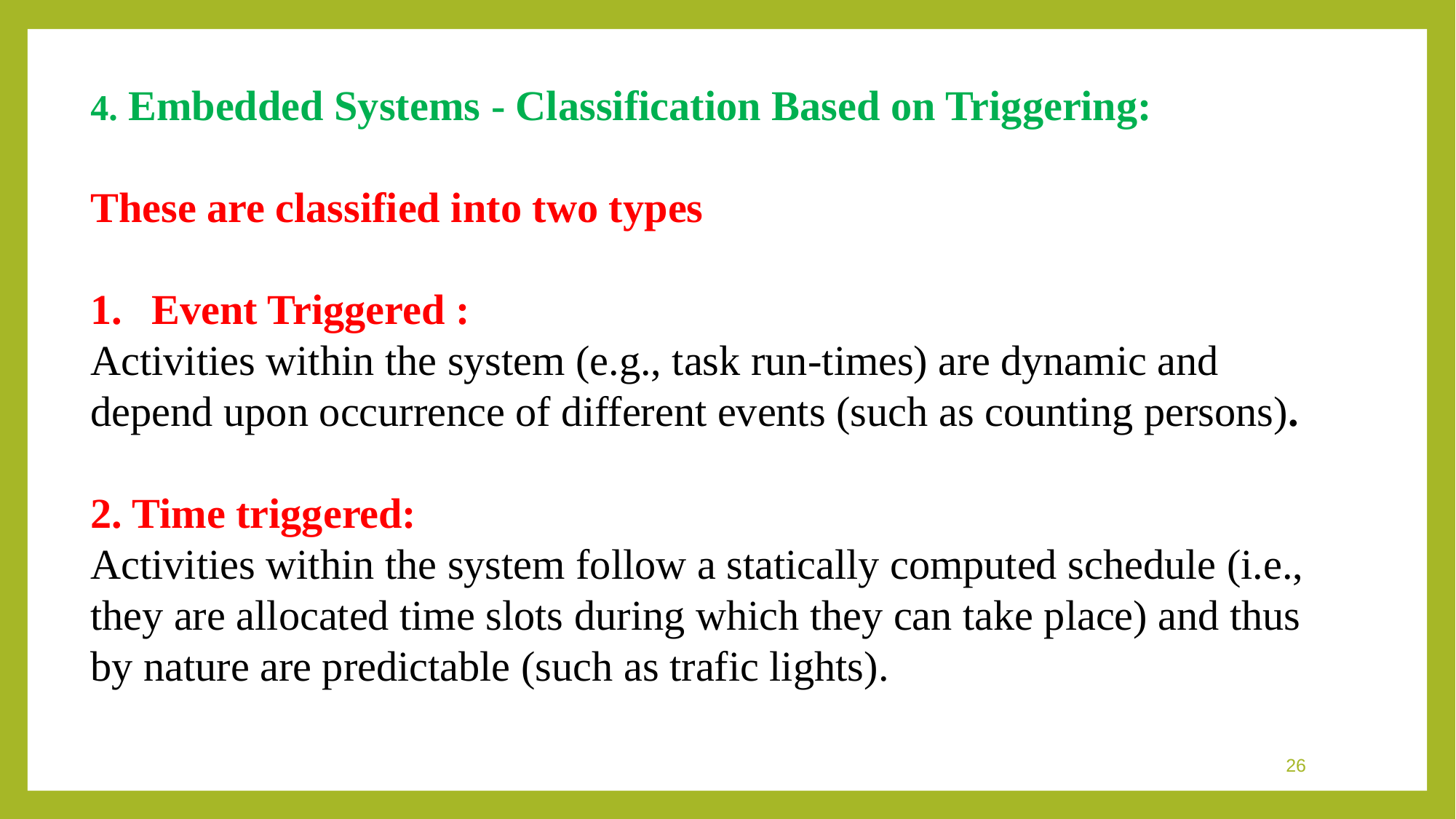

4. Embedded Systems - Classification Based on Triggering:

These are classified into two types

Event Triggered :
Activities within the system (e.g., task run-times) are dynamic and
depend upon occurrence of different events (such as counting persons).

2. Time triggered:
Activities within the system follow a statically computed schedule (i.e., they are allocated time slots during which they can take place) and thus by nature are predictable (such as trafic lights).
26